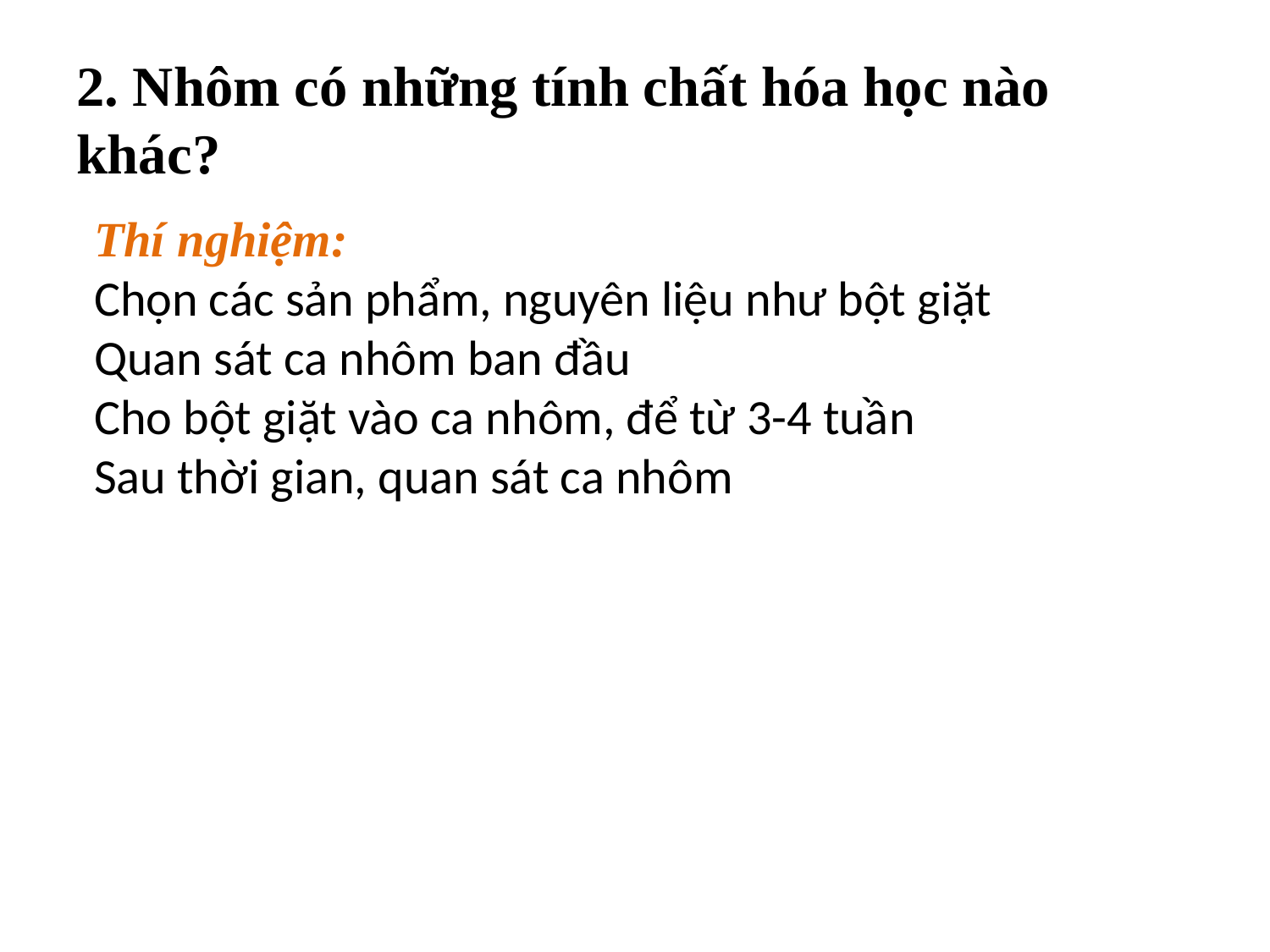

# 2. Nhôm có những tính chất hóa học nào khác?
Thí nghiệm:
Chọn các sản phẩm, nguyên liệu như bột giặt
Quan sát ca nhôm ban đầu
Cho bột giặt vào ca nhôm, để từ 3-4 tuần
Sau thời gian, quan sát ca nhôm